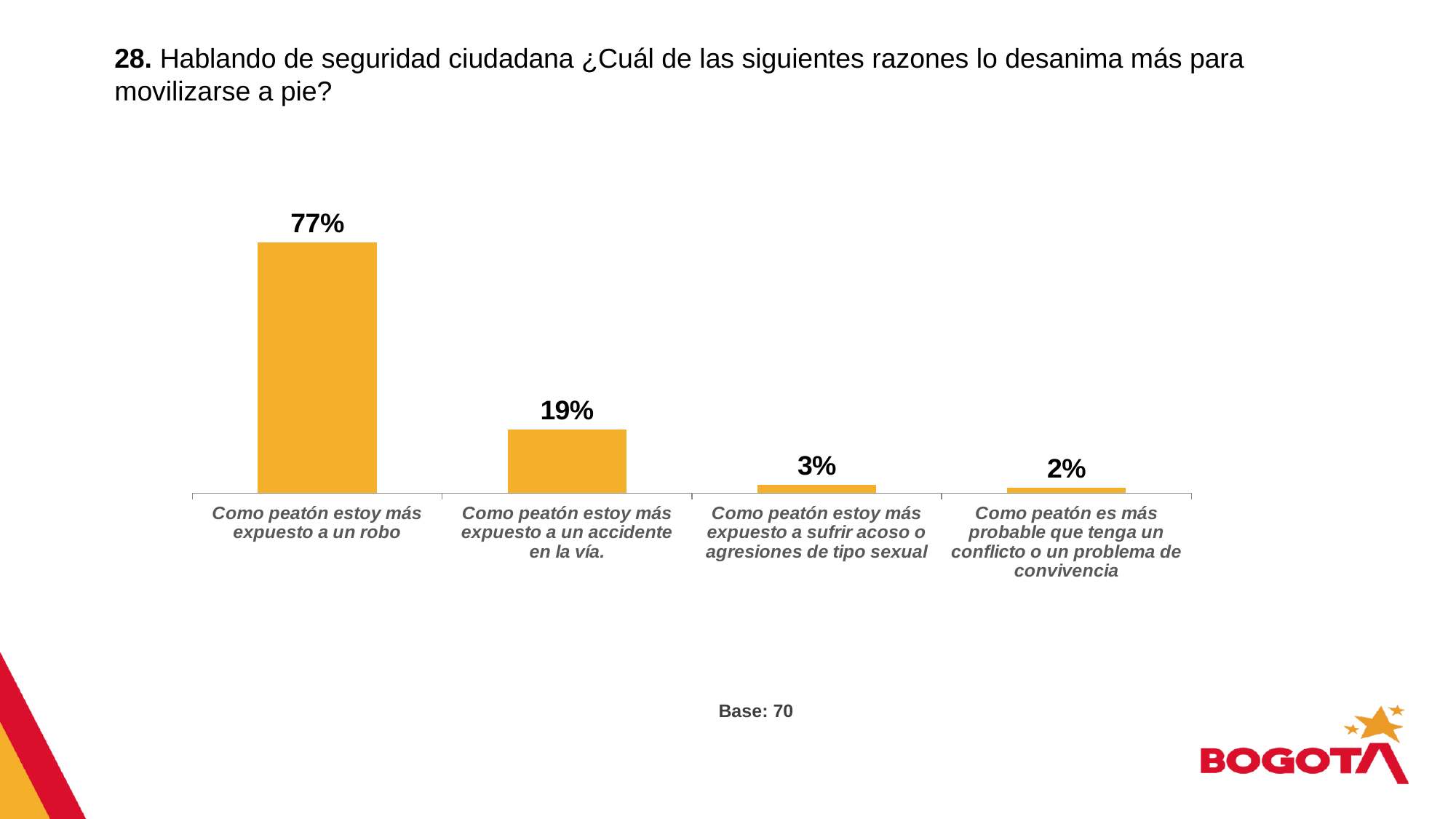

28. Hablando de seguridad ciudadana ¿Cuál de las siguientes razones lo desanima más para movilizarse a pie?

### Chart

| Category |  |
|---|---|
| Como peatón estoy más expuesto a un robo | 0.765 |
| Como peatón estoy más expuesto a un accidente en la vía. | 0.194 |
| Como peatón estoy más expuesto a sufrir acoso o agresiones de tipo sexual | 0.025 |
| Como peatón es más probable que tenga un conflicto o un problema de convivencia | 0.016 |
Base: 70